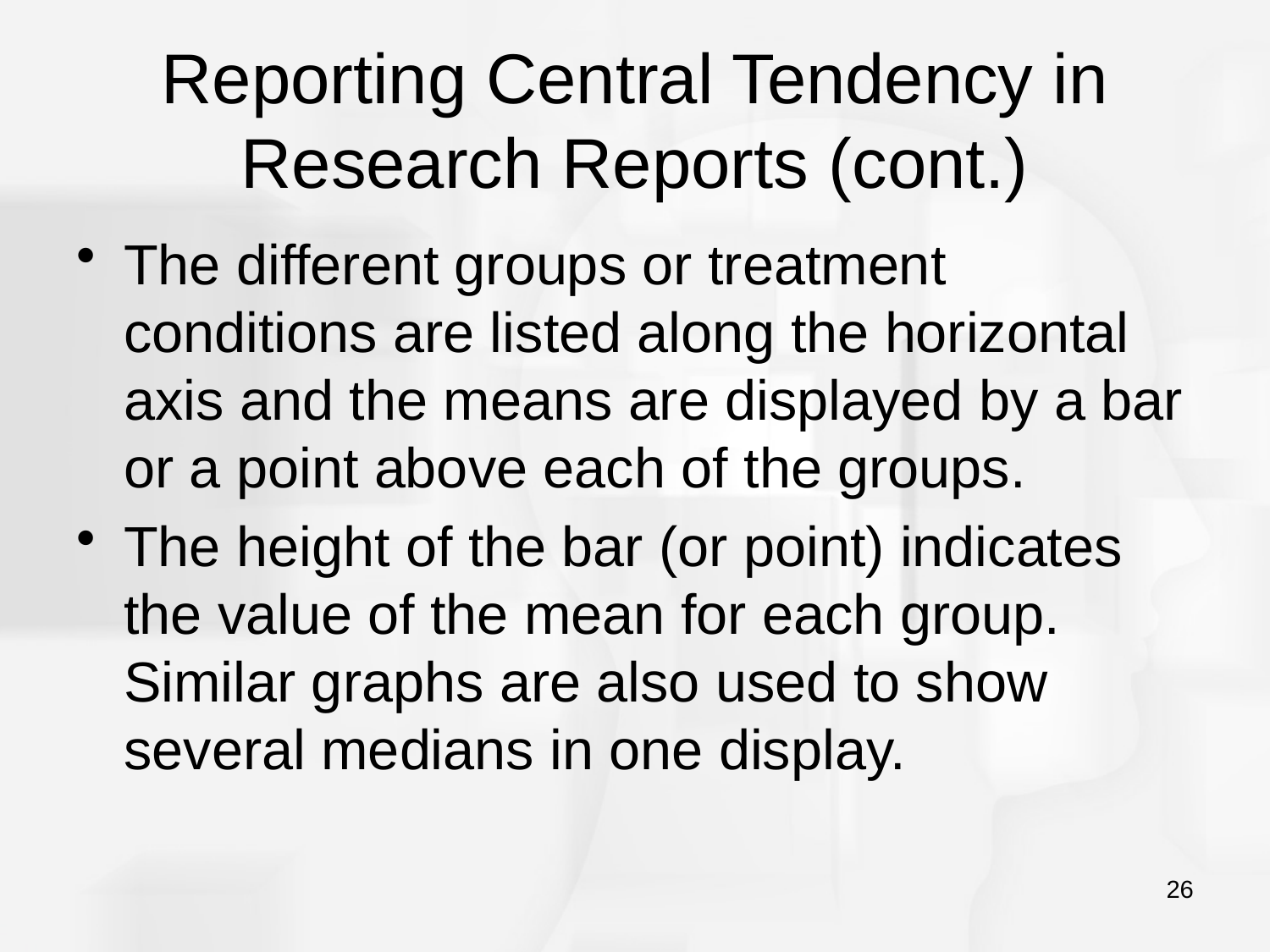

# Reporting Central Tendency in Research Reports (cont.)
The different groups or treatment conditions are listed along the horizontal axis and the means are displayed by a bar or a point above each of the groups.
The height of the bar (or point) indicates the value of the mean for each group.  Similar graphs are also used to show several medians in one display.
26